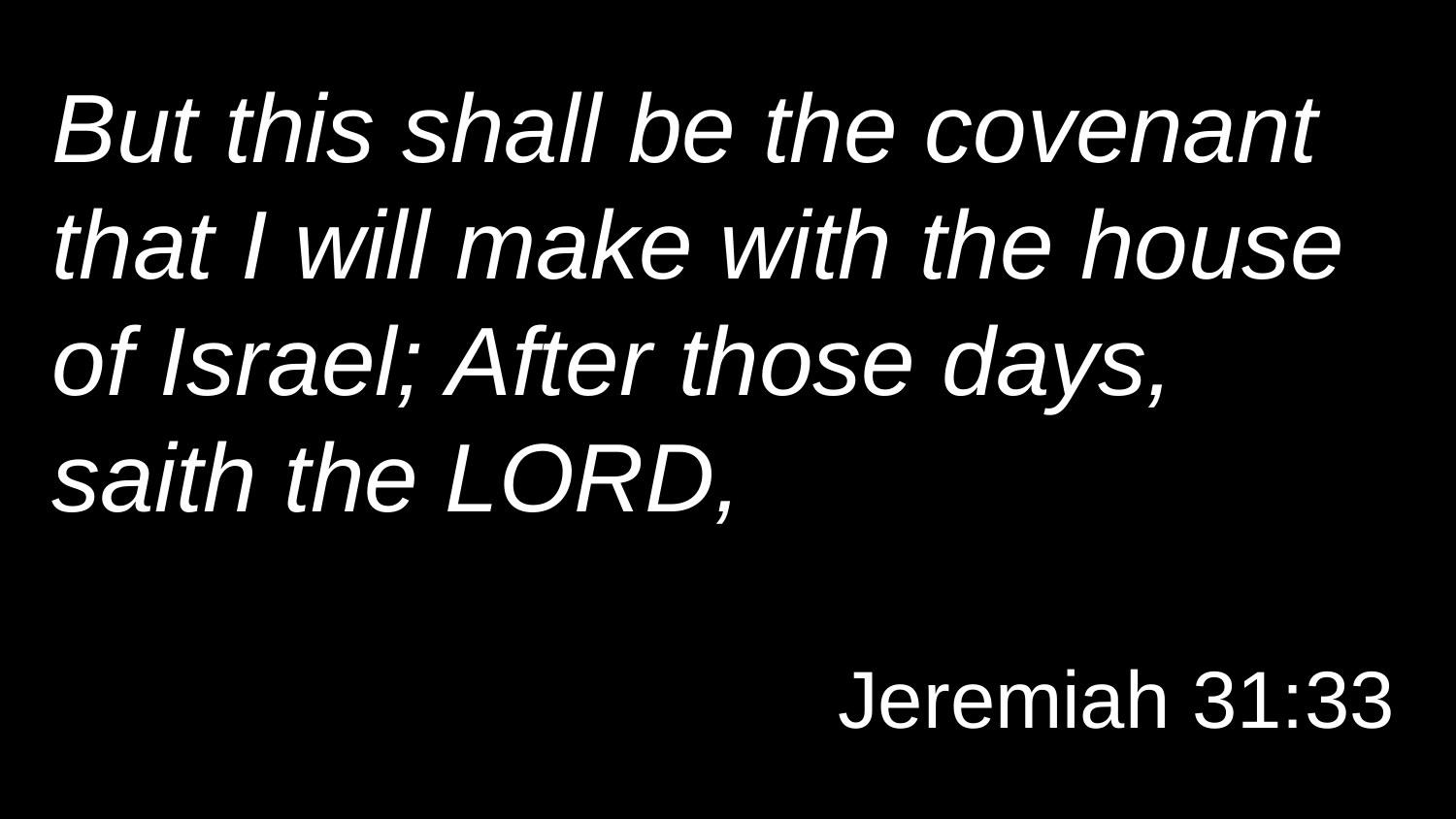

But this shall be the covenant that I will make with the house of Israel; After those days, saith the LORD,

Jeremiah 31:33